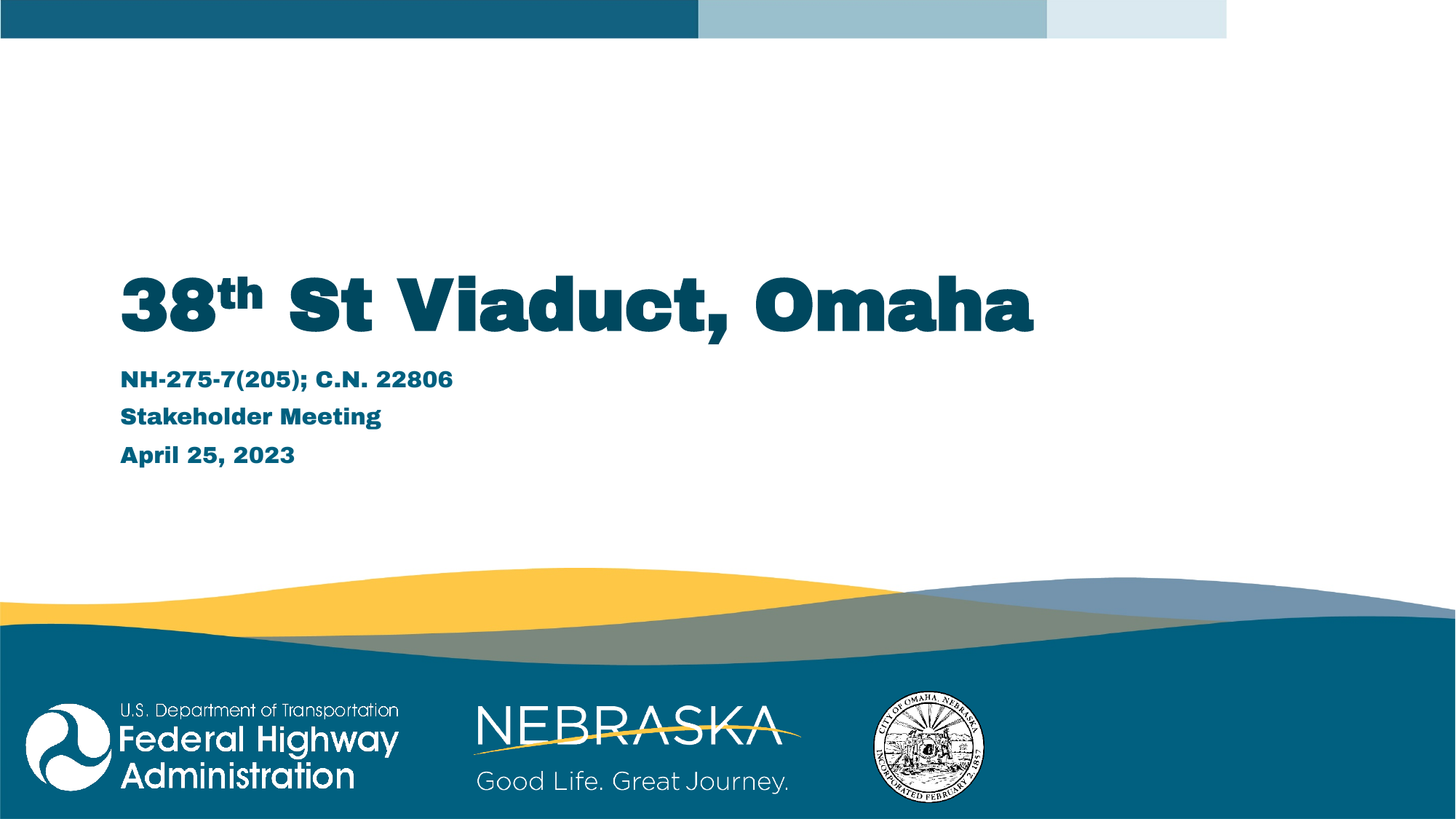

# 38th St Viaduct, Omaha
NH-275-7(205); C.N. 22806
Stakeholder Meeting
April 25, 2023